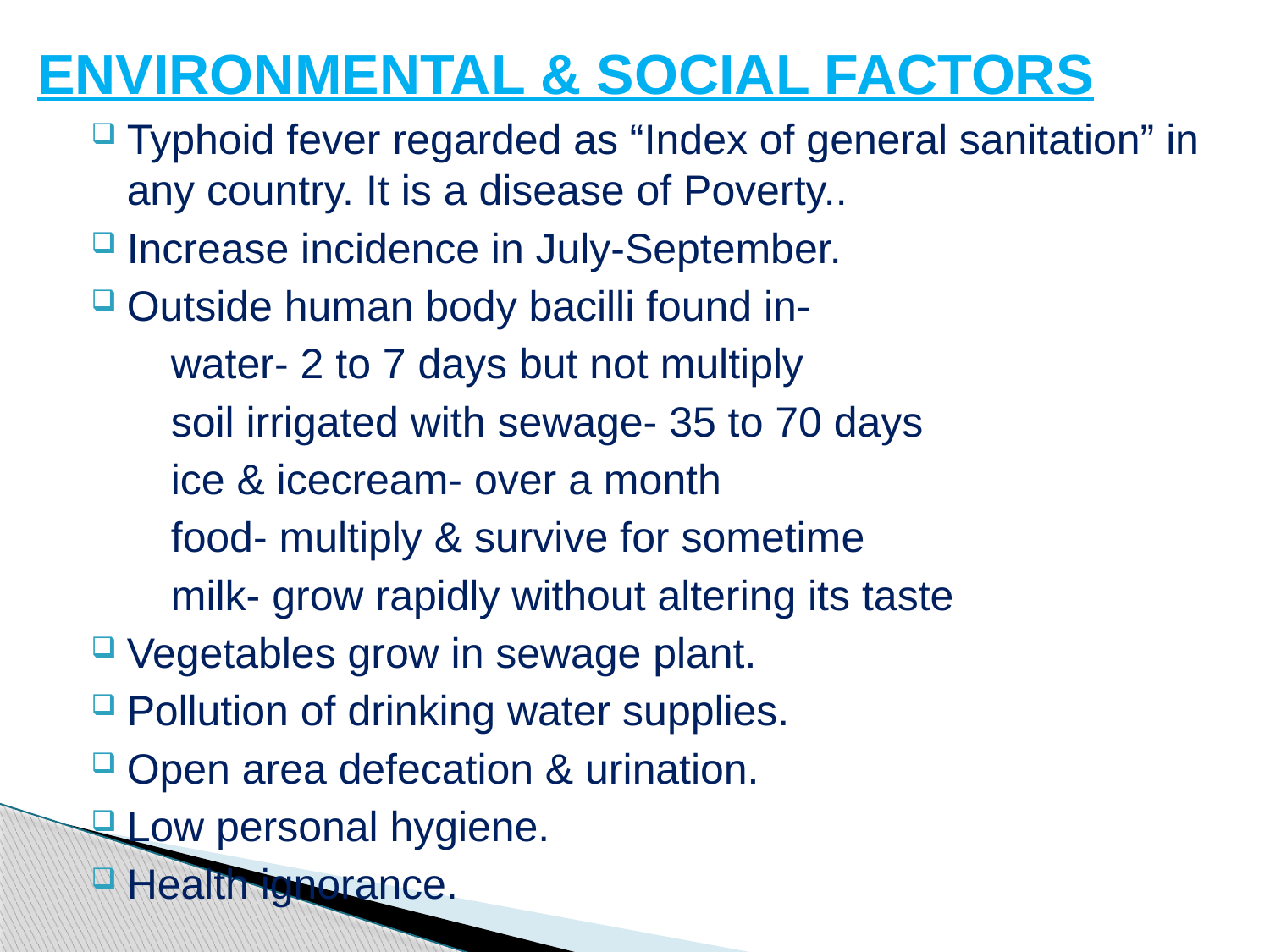

# ENVIRONMENTAL & SOCIAL FACTORS
Typhoid fever regarded as “Index of general sanitation” in any country. It is a disease of Poverty..
Increase incidence in July-September.
Outside human body bacilli found in-
        water- 2 to 7 days but not multiply
        soil irrigated with sewage- 35 to 70 days
        ice & icecream- over a month
        food- multiply & survive for sometime
        milk- grow rapidly without altering its taste
Vegetables grow in sewage plant.
Pollution of drinking water supplies.
Open area defecation & urination.
Low personal hygiene.
Health ignorance.